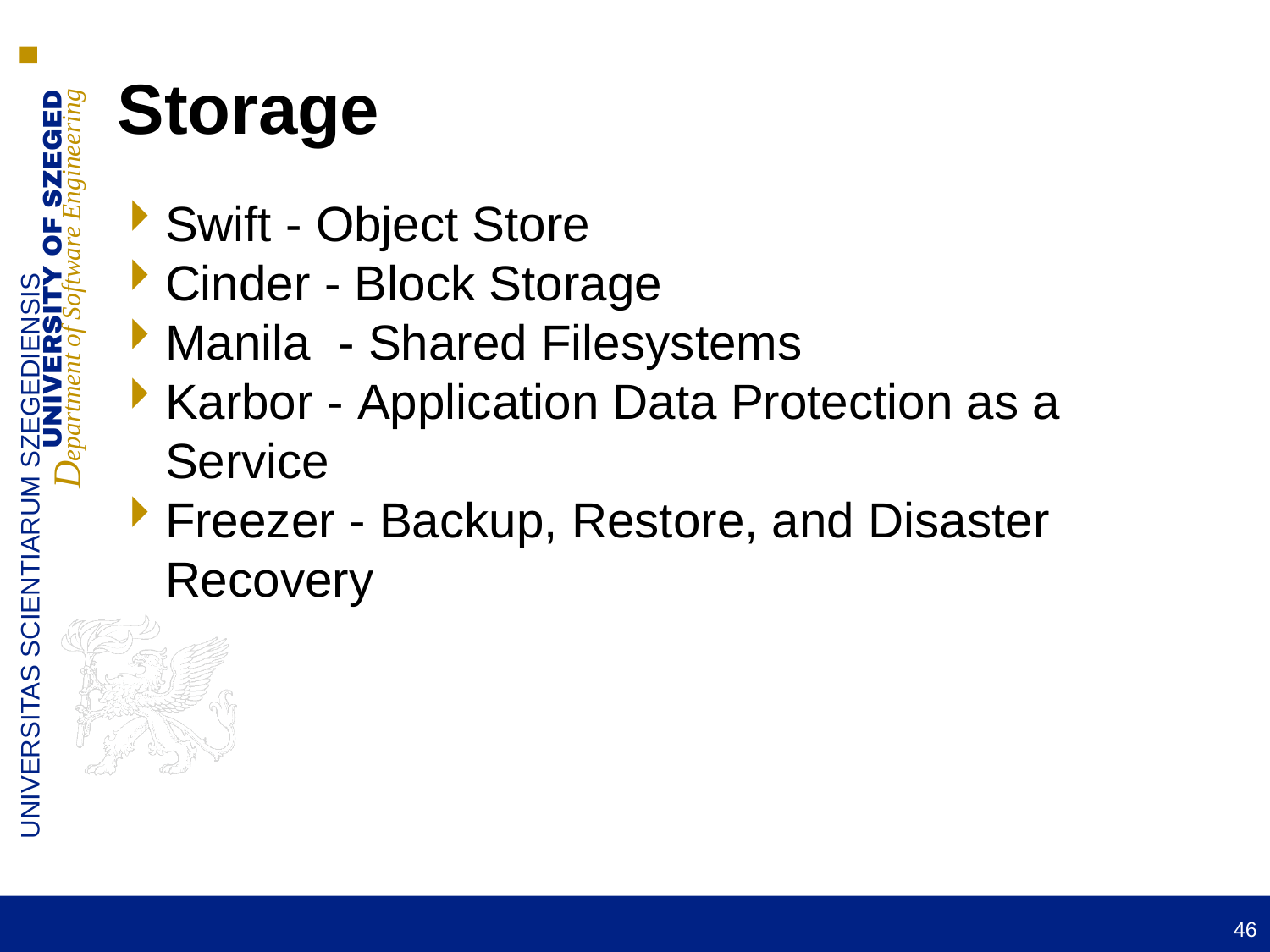

Storage
Swift - Object Store
Cinder - Block Storage
Manila  - Shared Filesystems
Karbor - Application Data Protection as a Service
Freezer - Backup, Restore, and Disaster Recovery

46